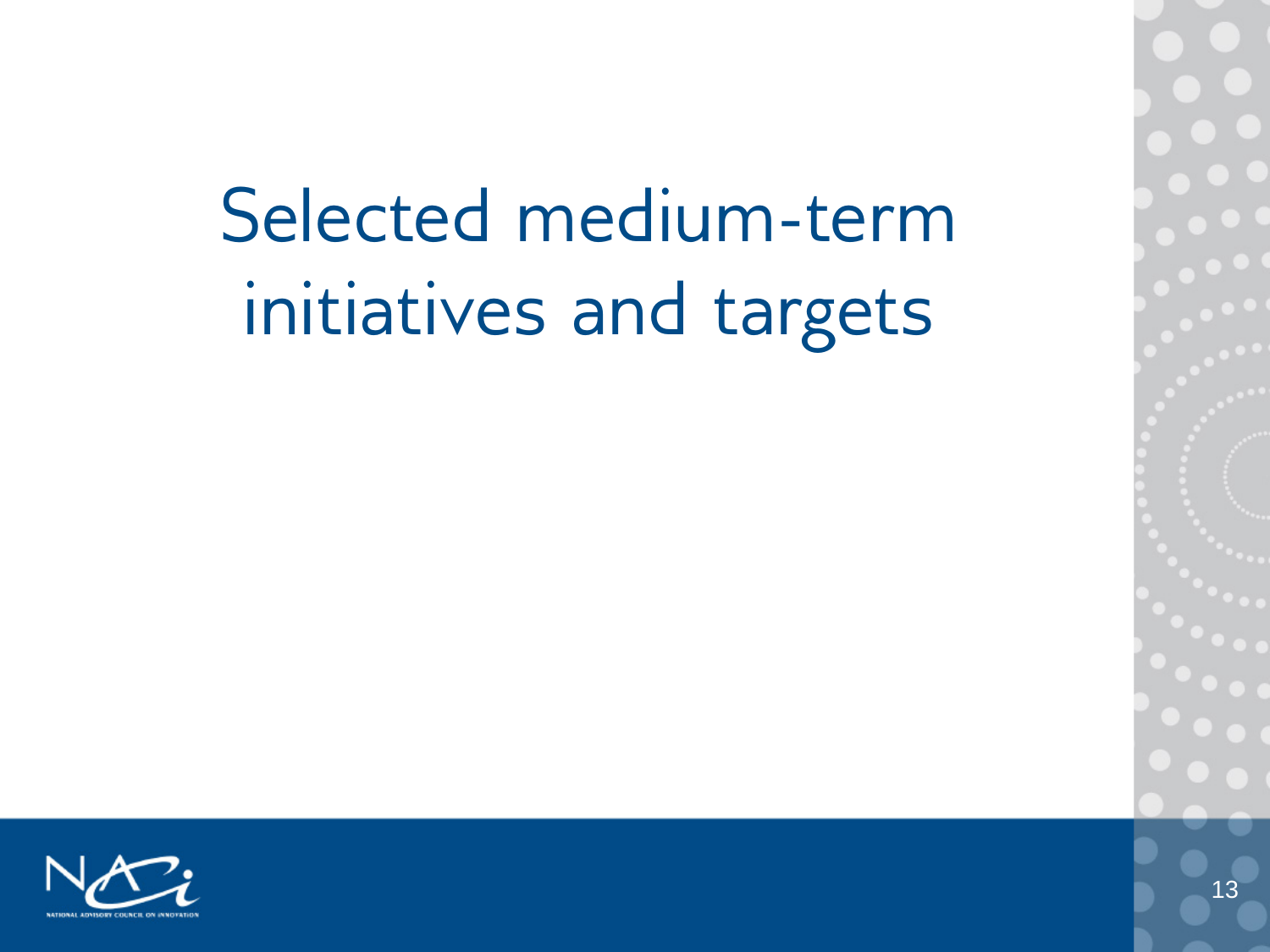

# Selected medium-term initiatives and targets
13